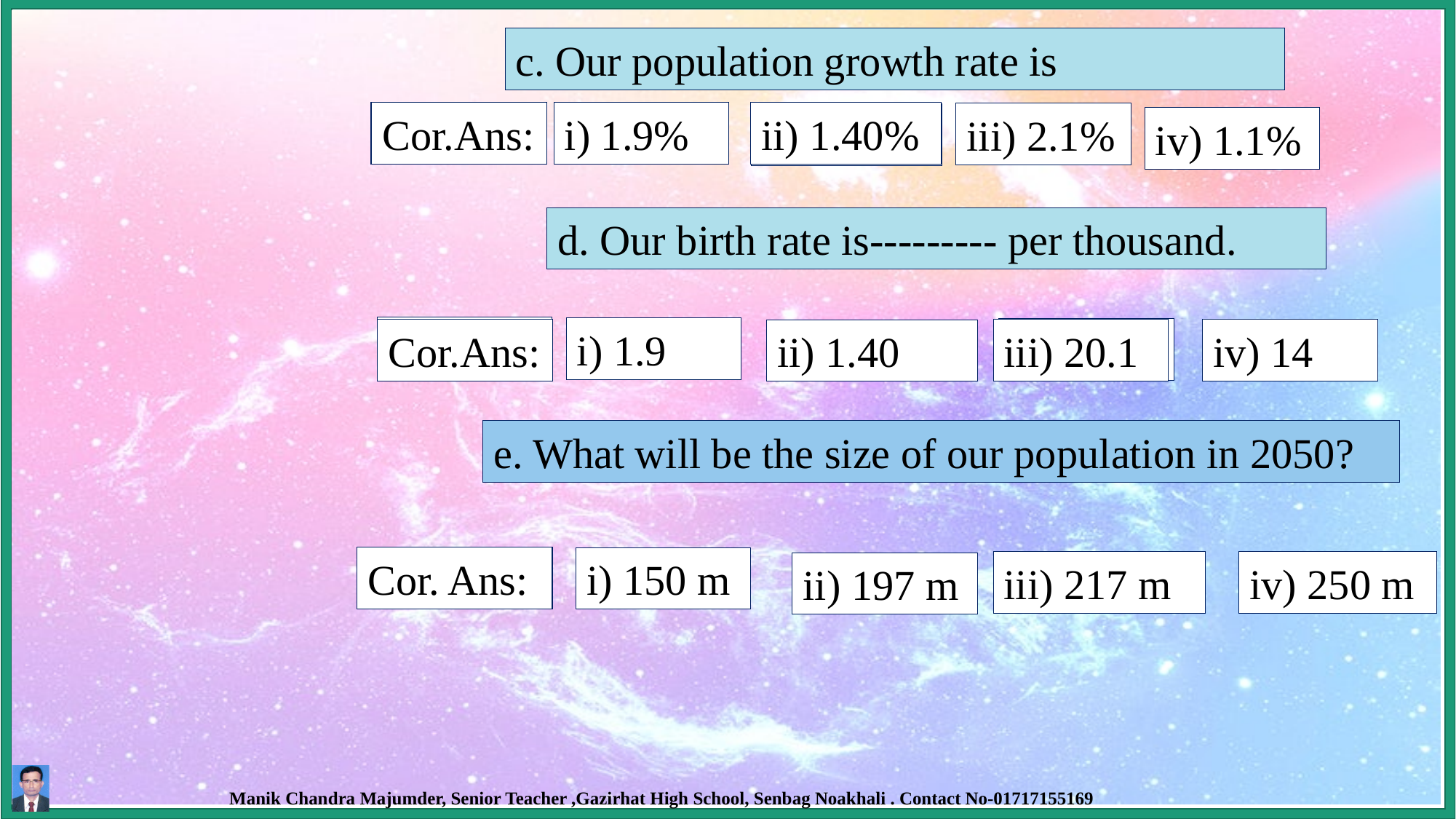

c. Our population growth rate is
Cor.Ans:
Cor.Ans:
ii) 1.40%
i) 1.9%
iii) 2.1%
ii) 1.40%
iv) 1.1%
d. Our birth rate is--------- per thousand.
Cor.Ans:
i) 1.9
iii) 20.1
Cor.Ans:
iii) 20.1
iv) 14
ii) 1.40
e. What will be the size of our population in 2050?
Cor. Ans:
Cor. Ans:
i) 150 m
iii) 217 m
iii) 217 m
iv) 250 m
ii) 197 m